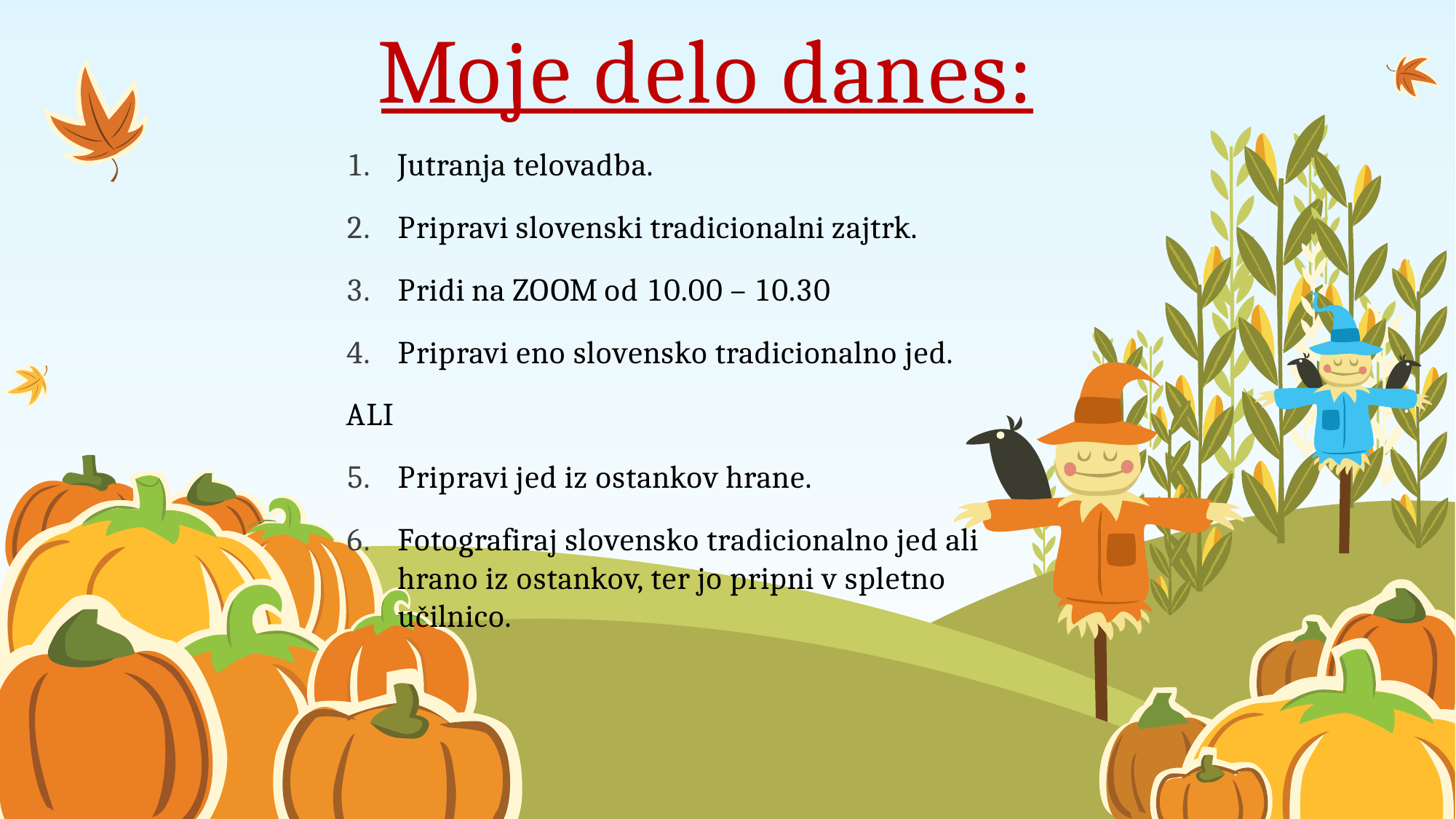

# Moje delo danes:
Jutranja telovadba.
Pripravi slovenski tradicionalni zajtrk.
Pridi na ZOOM od 10.00 – 10.30
Pripravi eno slovensko tradicionalno jed.
ALI
Pripravi jed iz ostankov hrane.
Fotografiraj slovensko tradicionalno jed ali hrano iz ostankov, ter jo pripni v spletno učilnico.